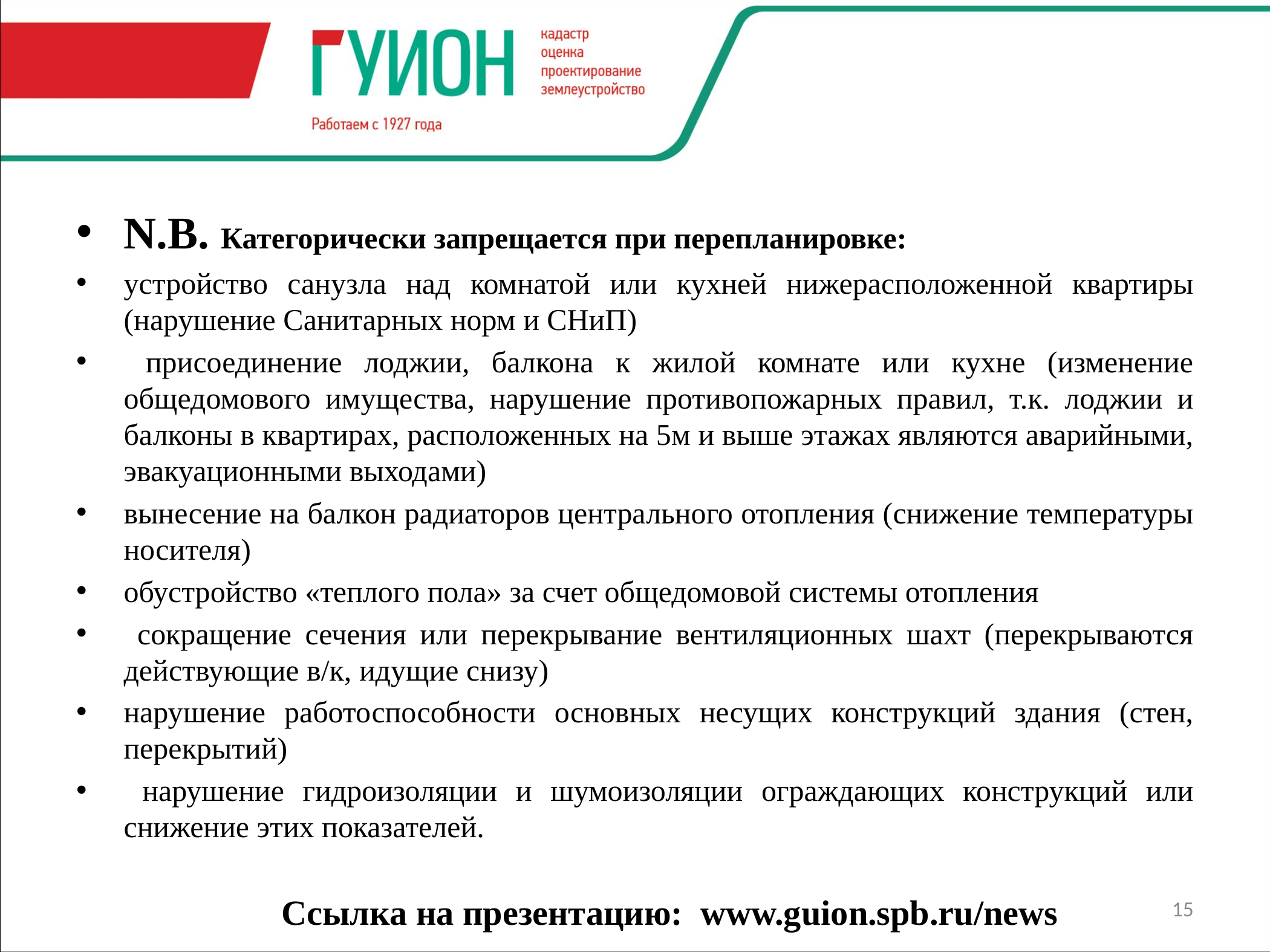

#
N.B. Категорически запрещается при перепланировке:
устройство санузла над комнатой или кухней нижерасположенной квартиры (нарушение Санитарных норм и СНиП)
 присоединение лоджии, балкона к жилой комнате или кухне (изменение общедомового имущества, нарушение противопожарных правил, т.к. лоджии и балконы в квартирах, расположенных на 5м и выше этажах являются аварийными, эвакуационными выходами)
вынесение на балкон радиаторов центрального отопления (снижение температуры носителя)
обустройство «теплого пола» за счет общедомовой системы отопления
 сокращение сечения или перекрывание вентиляционных шахт (перекрываются действующие в/к, идущие снизу)
нарушение работоспособности основных несущих конструкций здания (стен, перекрытий)
 нарушение гидроизоляции и шумоизоляции ограждающих конструкций или снижение этих показателей.

Ссылка на презентацию:  www.guion.spb.ru/news
15